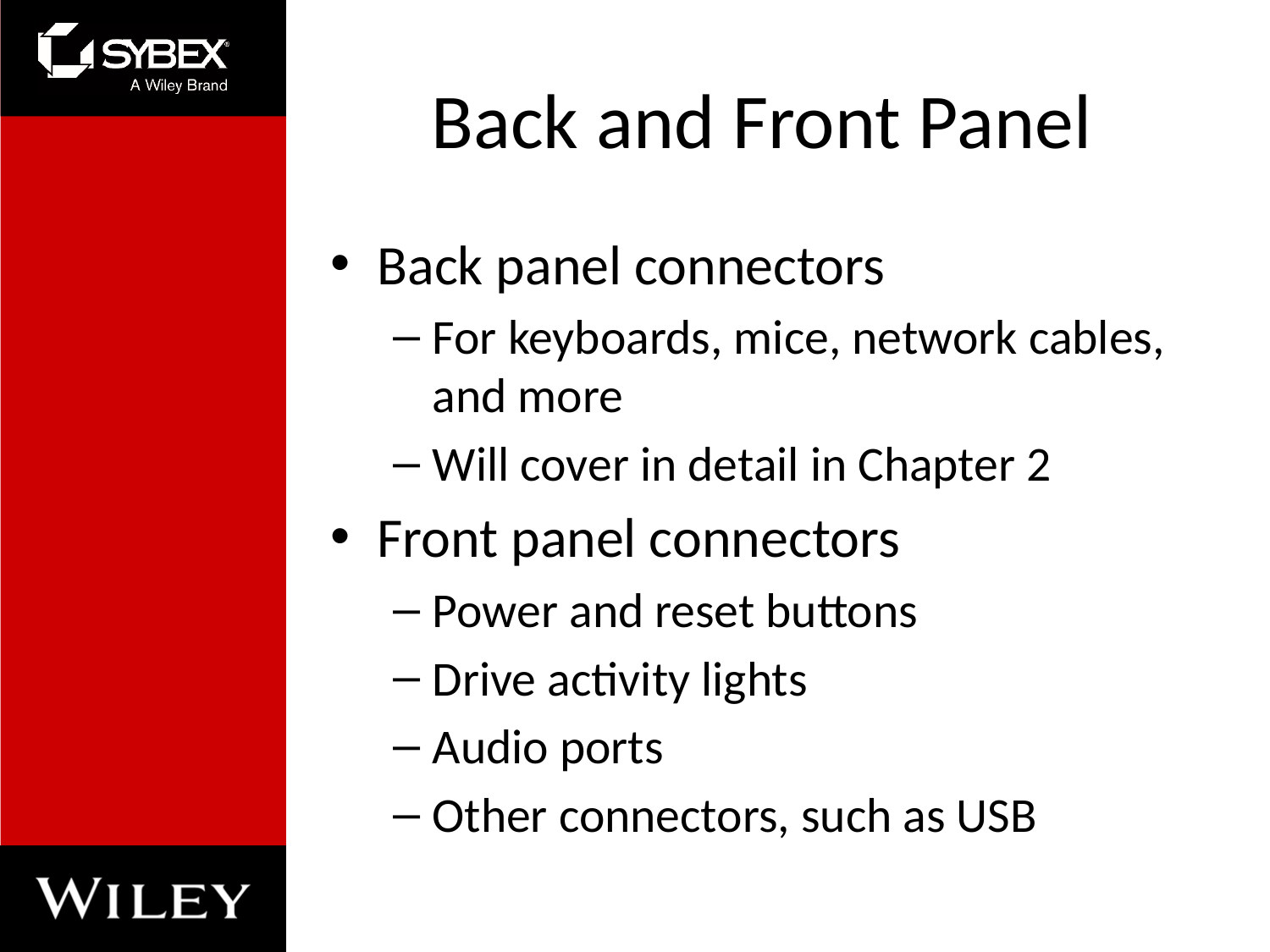

# Back and Front Panel
Back panel connectors
For keyboards, mice, network cables, and more
Will cover in detail in Chapter 2
Front panel connectors
Power and reset buttons
Drive activity lights
Audio ports
Other connectors, such as USB